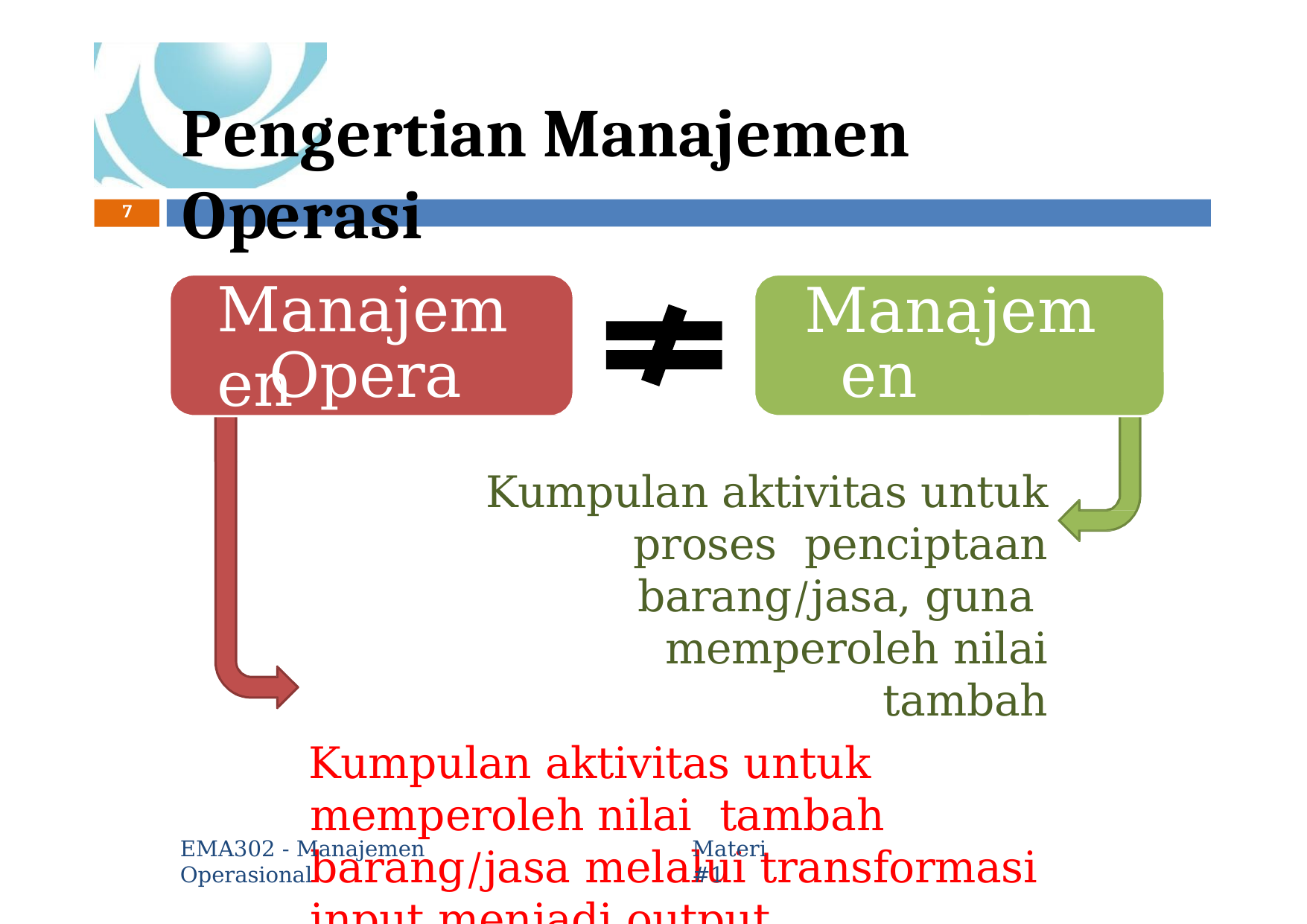

# Pengertian Manajemen Operasi
7

Manajemen
Manajemen  Produksi

Operasi

Kumpulan aktivitas untuk proses  penciptaan barang/jasa, guna  memperoleh nilai tambah
Kumpulan aktivitas untuk memperoleh nilai  tambah barang/jasa melalui transformasi  input menjadi output
EMA302 - Manajemen Operasional
Materi #1